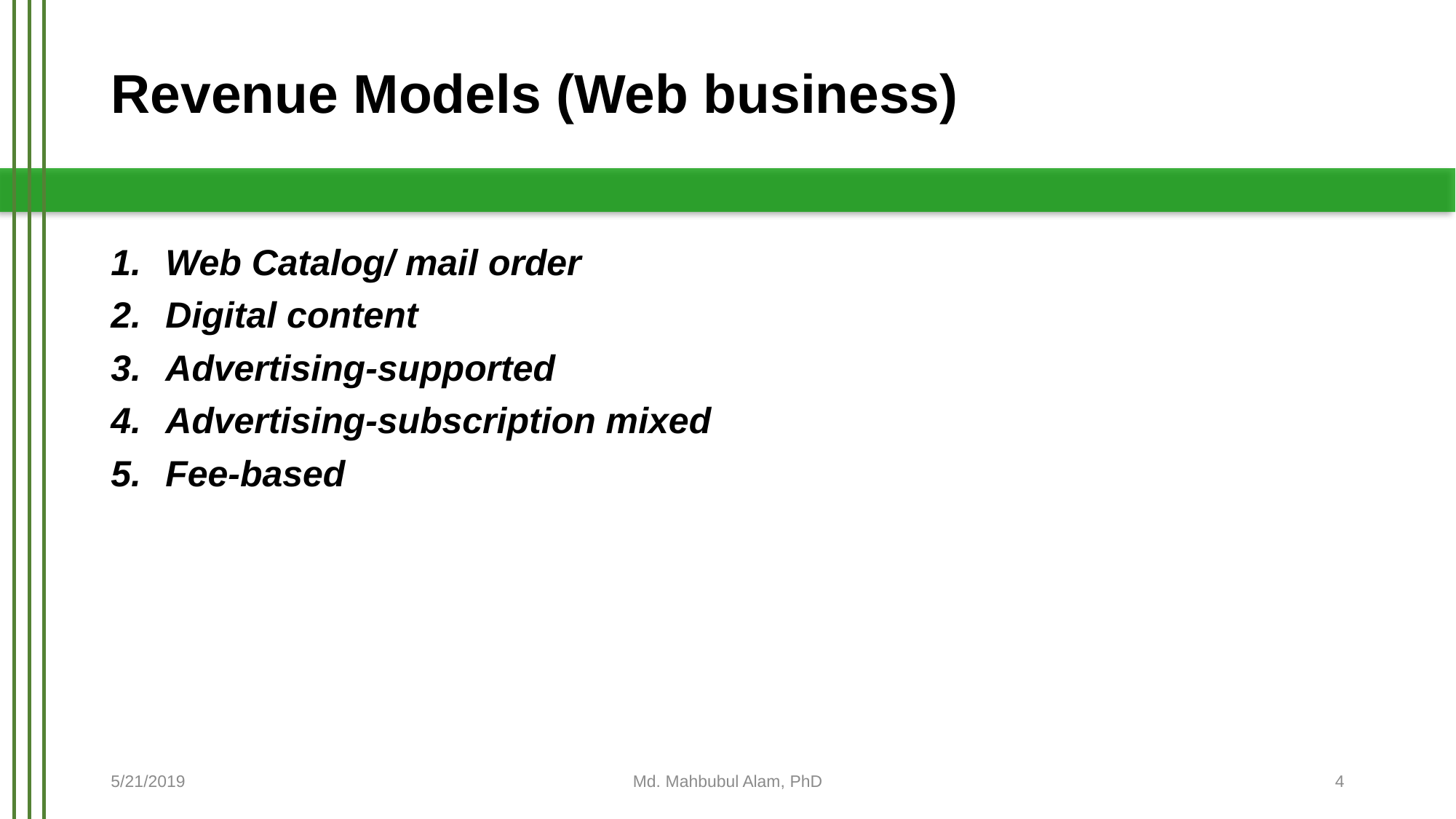

# Revenue Models (Web business)
Web Catalog/ mail order
Digital content
Advertising-supported
Advertising-subscription mixed
Fee-based

5/21/2019
Md. Mahbubul Alam, PhD
4